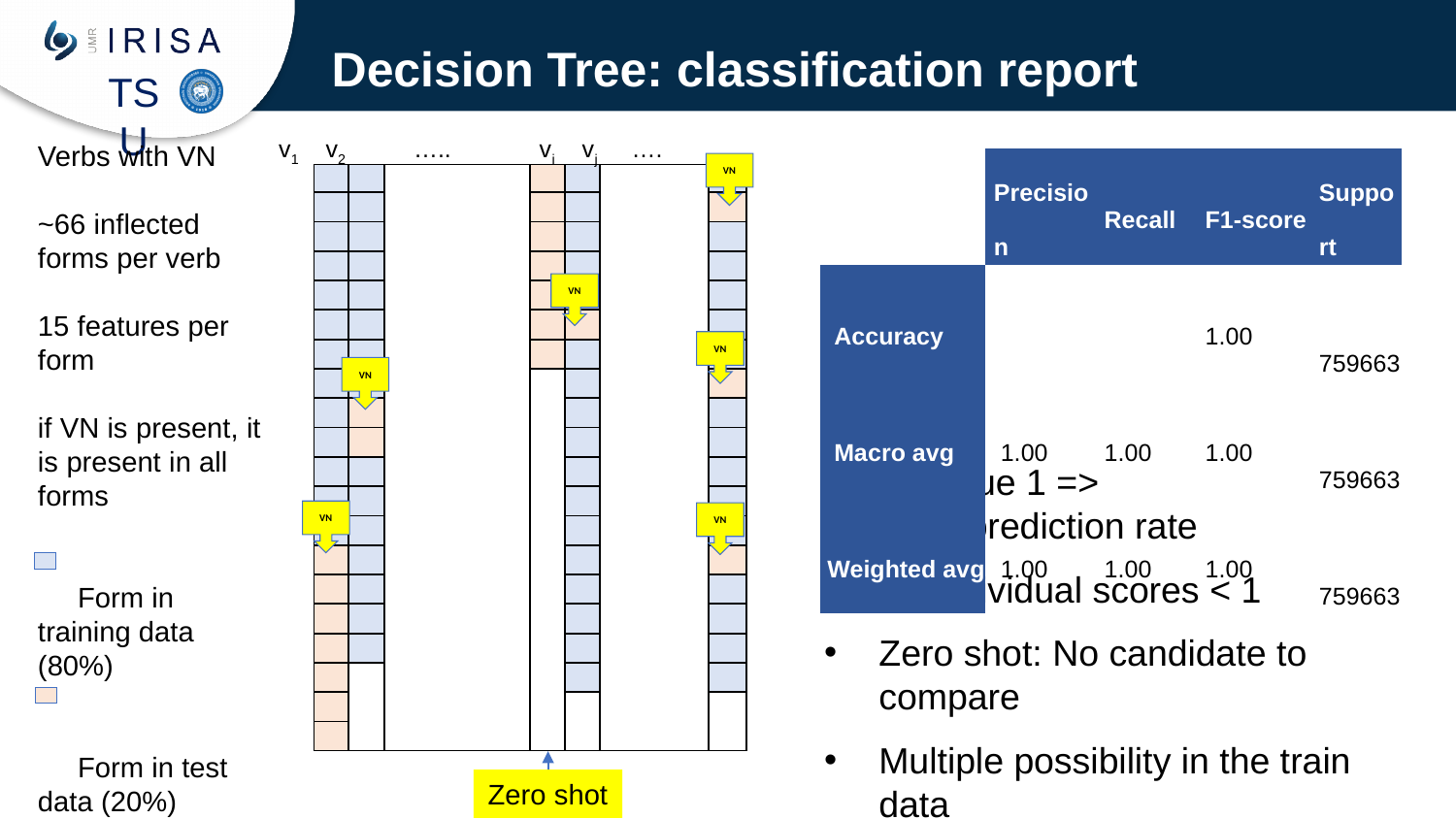

Decision Tree: classification report
v1    v2          …..             vi    vj     ….
Verbs with VN

~66 inflected forms per verb

15 features per form

if VN is present, it is present in all forms

     Form in training data (80%)

     Form in test data (20%)

|  | Precision | Recall | F1-score | Support |
| --- | --- | --- | --- | --- |
| Accuracy |  |  | 1.00 | 759663 |
| Macro avg | 1.00 | 1.00 | 1.00 | 759663 |
| Weighted avg | 1.00 | 1.00 | 1.00 | 759663 |
VN
|  |  |  |  |  |  |  |
| --- | --- | --- | --- | --- | --- | --- |
|  |  |  |  |  |  |  |
|  |  |  |  |  |  |  |
|  |  |  |  |  |  |  |
|  |  |  |  |  |  |  |
|  |  |  |  |  |  |  |
|  |  |  |  |  |  |  |
|  |  |  |  |  |  |  |
|  |  |  |  |  |  |  |
|  |  |  |  |  |  |  |
|  |  |  |  |  |  |  |
|  |  |  |  |  |  |  |
|  |  |  |  |  |  |  |
|  |  |  |  |  |  |  |
|  |  |  |  |  |  |  |
|  |  |  |  |  |  |  |
|  |  |  |  |  |  |  |
|  |  |  |  |  |  |  |
|  |  |  |  |  |  |  |
|  |  |  |  |  |  |  |
VN
VN
VN
Score value 1 =>
100% of prediction rate
Some Individual scores < 1
Zero shot: No candidate to compare
Multiple possibility in the train data

VN
VN

Zero shot